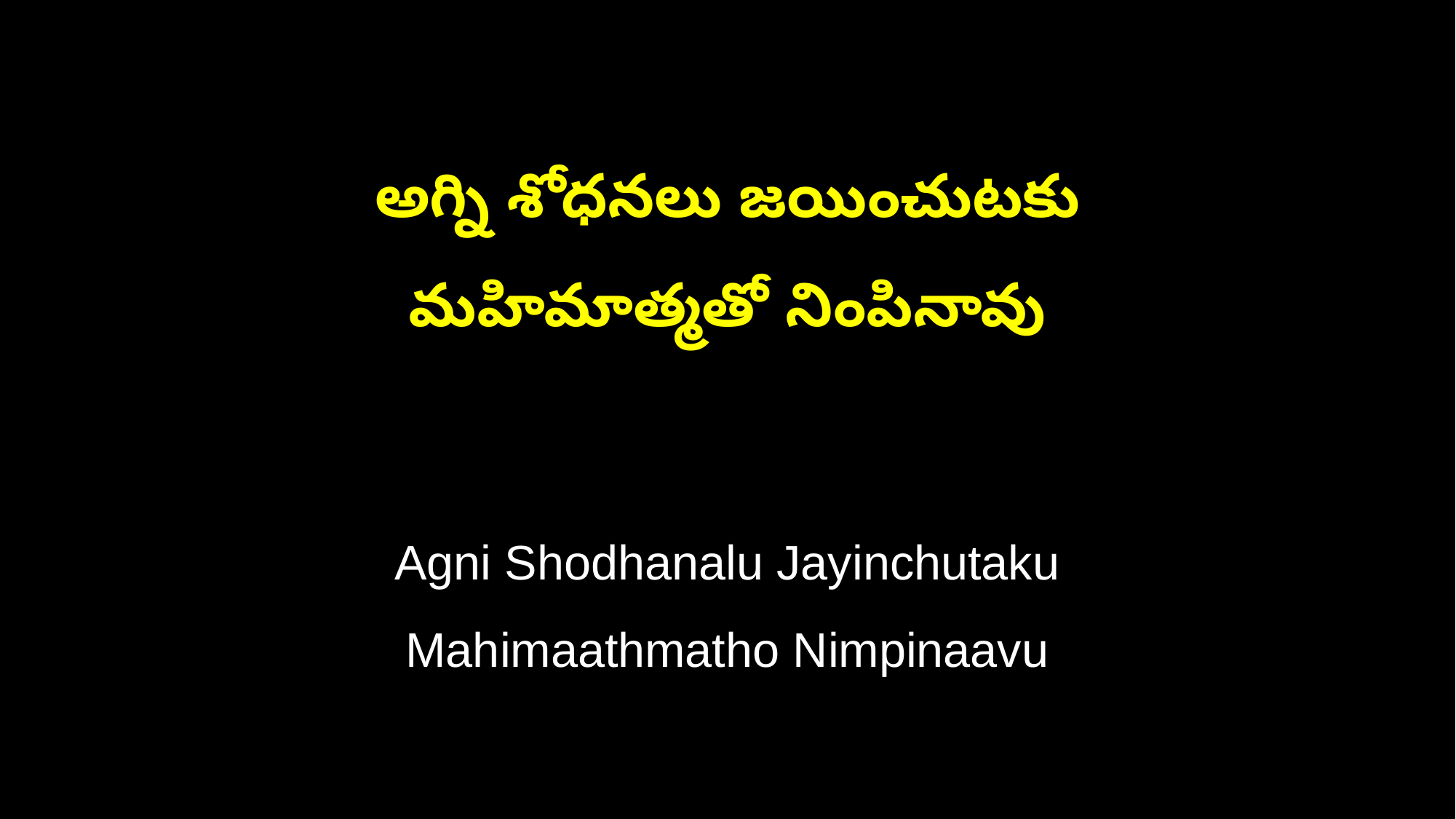

అగ్ని శోధనలు జయించుటకు
మహిమాత్మతో నింపినావు
Agni Shodhanalu Jayinchutaku
Mahimaathmatho Nimpinaavu